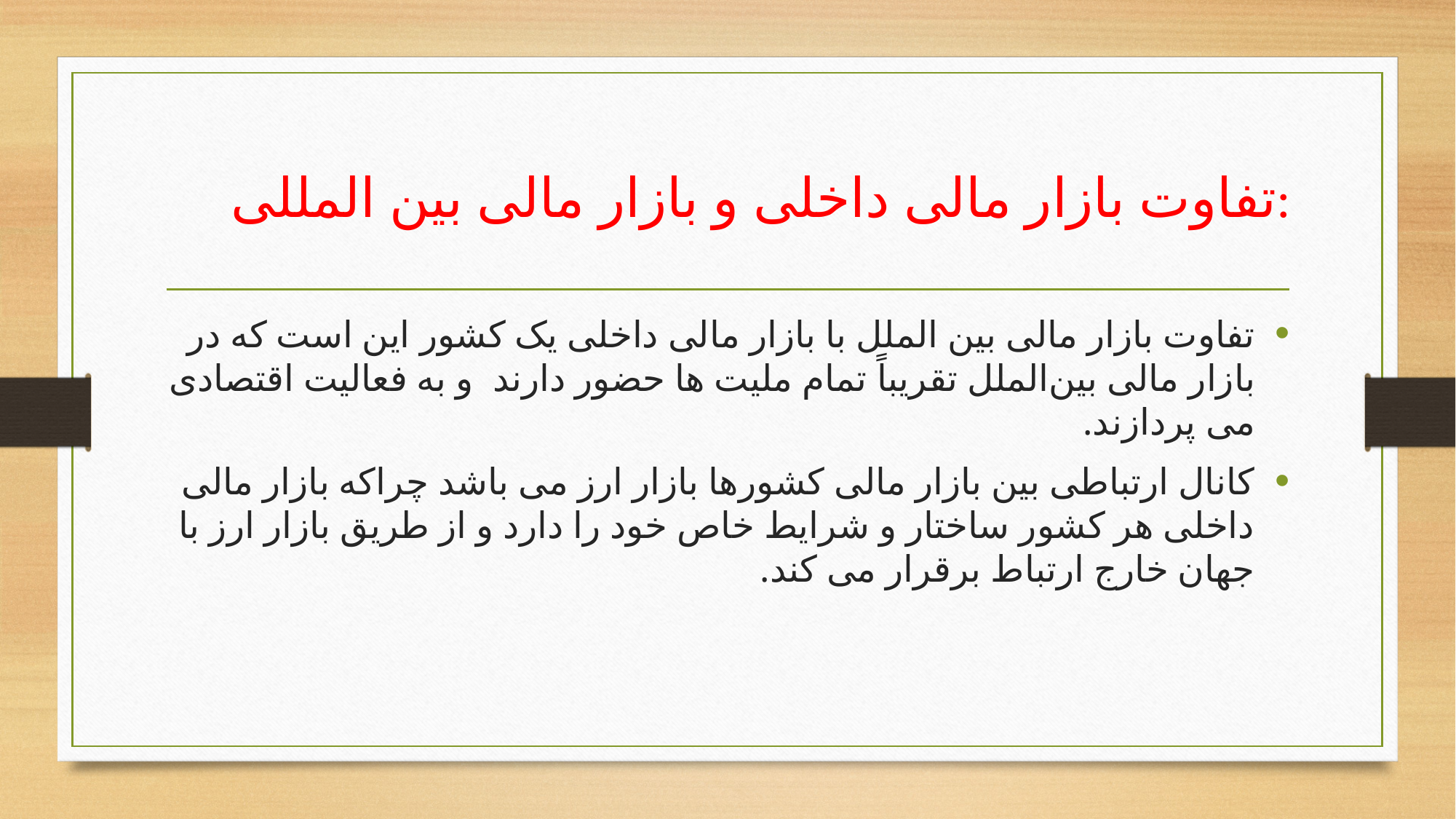

# تفاوت بازار مالی داخلی و بازار مالی بین المللی:
تفاوت بازار مالی بین الملل با بازار مالی داخلی یک کشور این است که در بازار مالی بین‌الملل تقریباً تمام ملیت ها حضور دارند  و به فعالیت اقتصادی می پردازند.
کانال ارتباطی بین بازار مالی کشورها بازار ارز می باشد چراکه بازار مالی داخلی هر کشور ساختار و شرایط خاص خود را دارد و از طریق بازار ارز با جهان خارج ارتباط برقرار می کند.